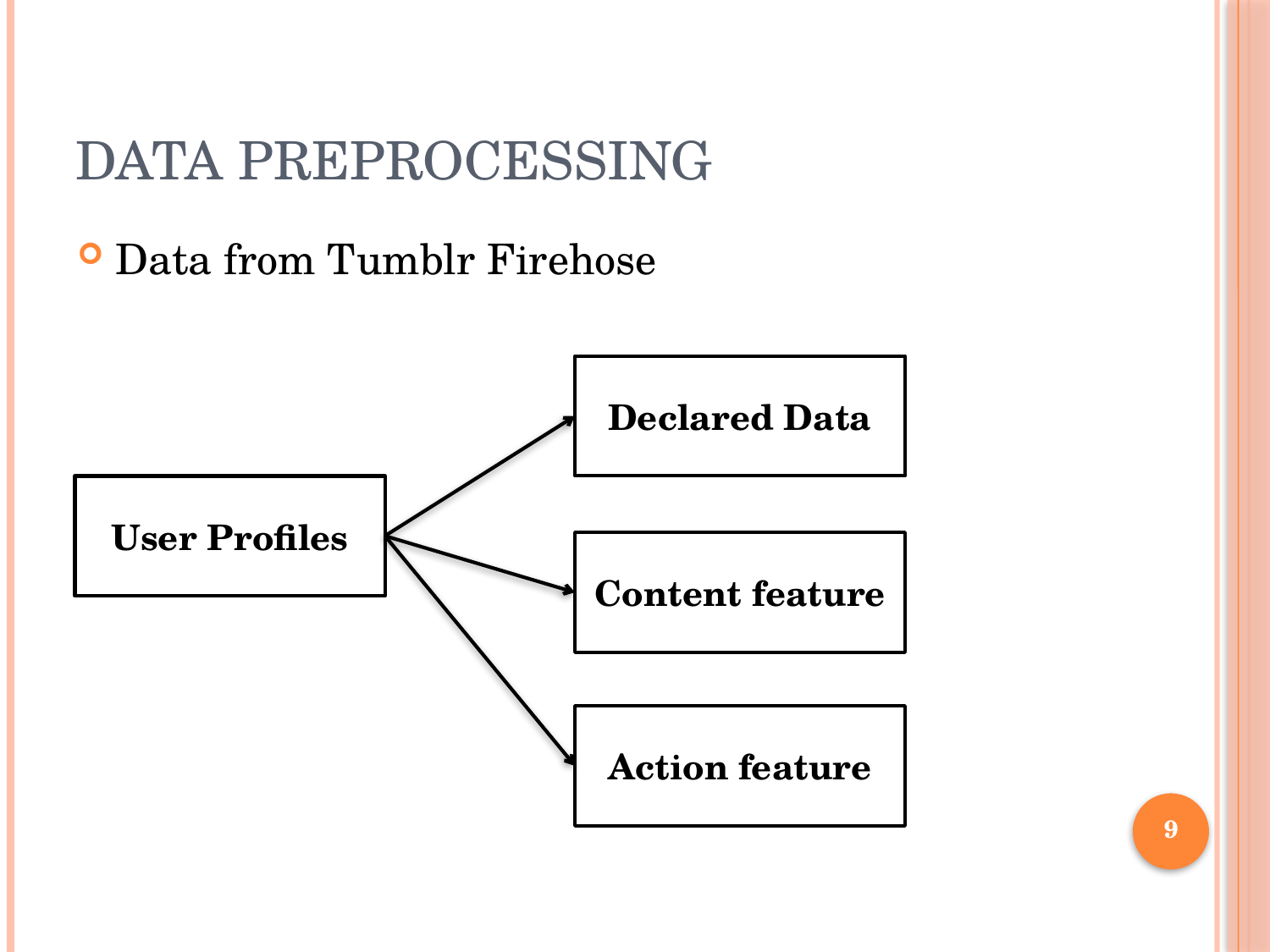

# Data Preprocessing
Data from Tumblr Firehose
Declared Data
User Profiles
Content feature
Action feature
9